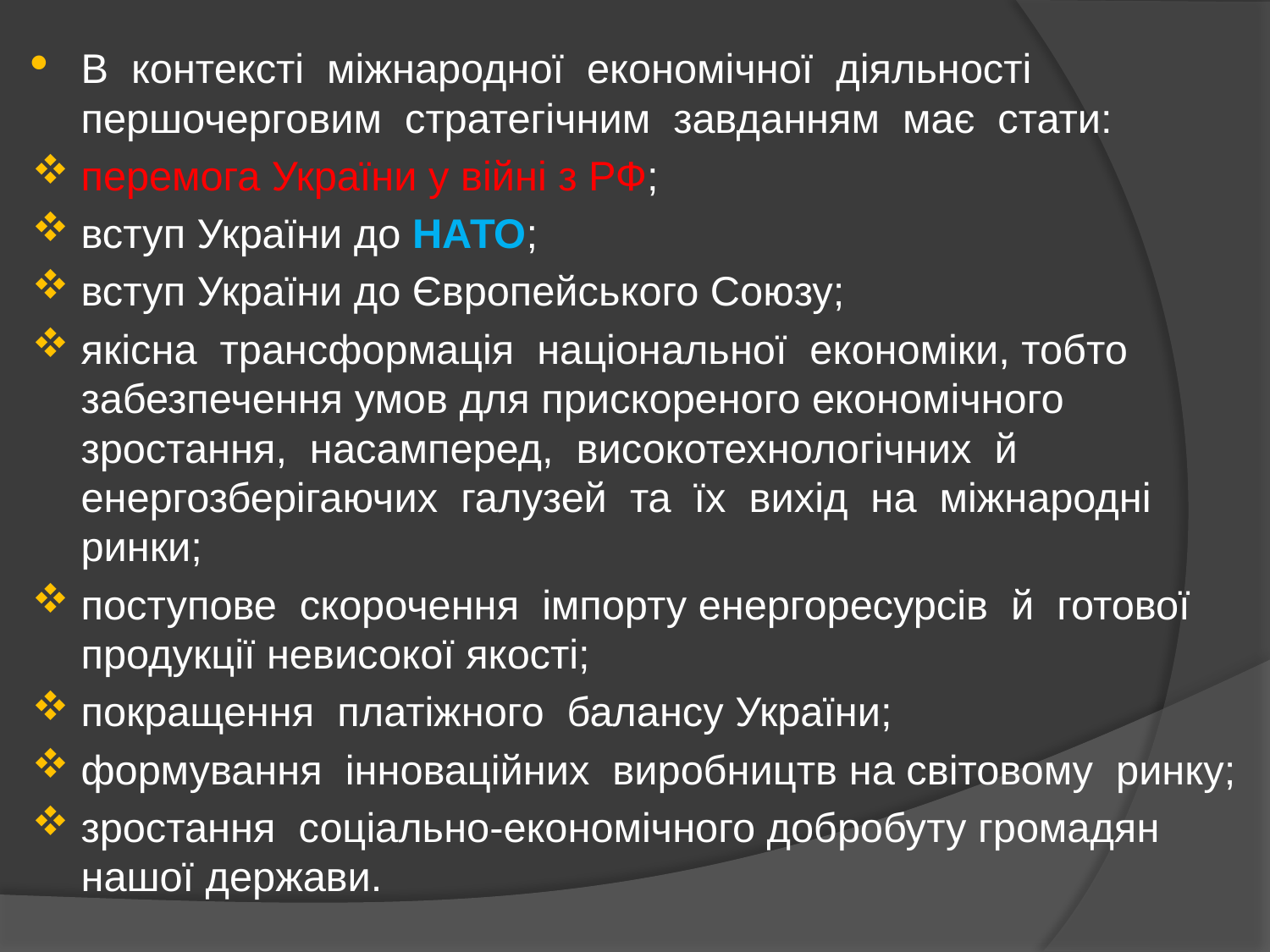

В  контексті  міжнародної  економічної  діяльності першочерговим  стратегічним  завданням  має  стати:
перемога України у війні з РФ;
вступ України до НАТО;
вступ України до Європейського Союзу;
якісна  трансформація  національної  економіки, тобто забезпечення умов для прискореного економічного зростання,  насамперед,  високотехнологічних  й енергозберігаючих  галузей  та  їх  вихід  на  міжнародні ринки;
поступове  скорочення  імпорту енергоресурсів  й  готової  продукції невисокої якості;
покращення  платіжного  балансу України;
формування  інноваційних  виробництв на світовому  ринку;
зростання  соціально-економічного добробуту громадян нашої держави.